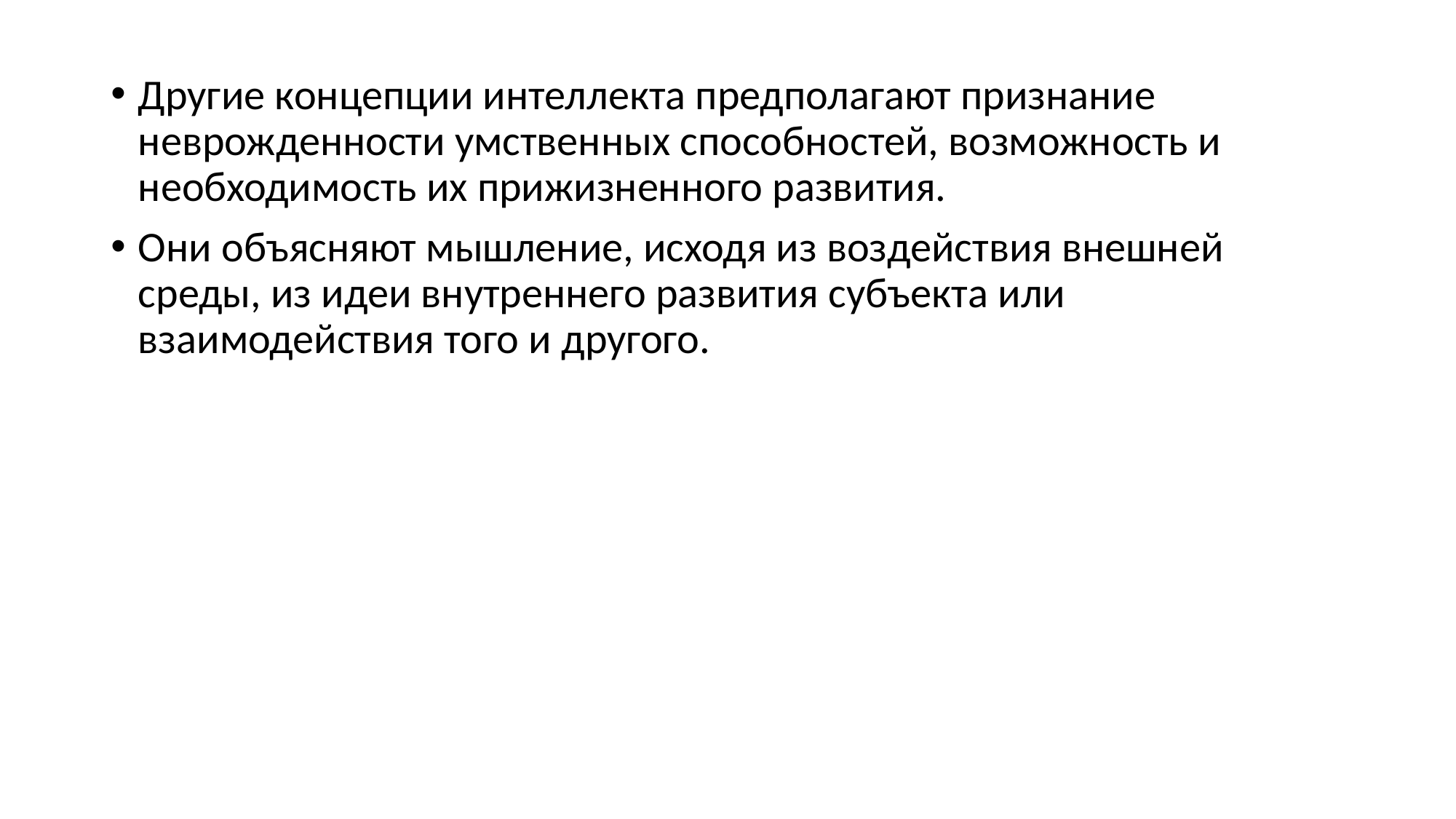

Другие концепции интеллекта предполагают признание неврожденности умственных способностей, возможность и необходимость их прижизненного развития.
Они объясняют мышление, исходя из воздействия внешней среды, из идеи внутреннего развития субъекта или взаимодействия того и другого.